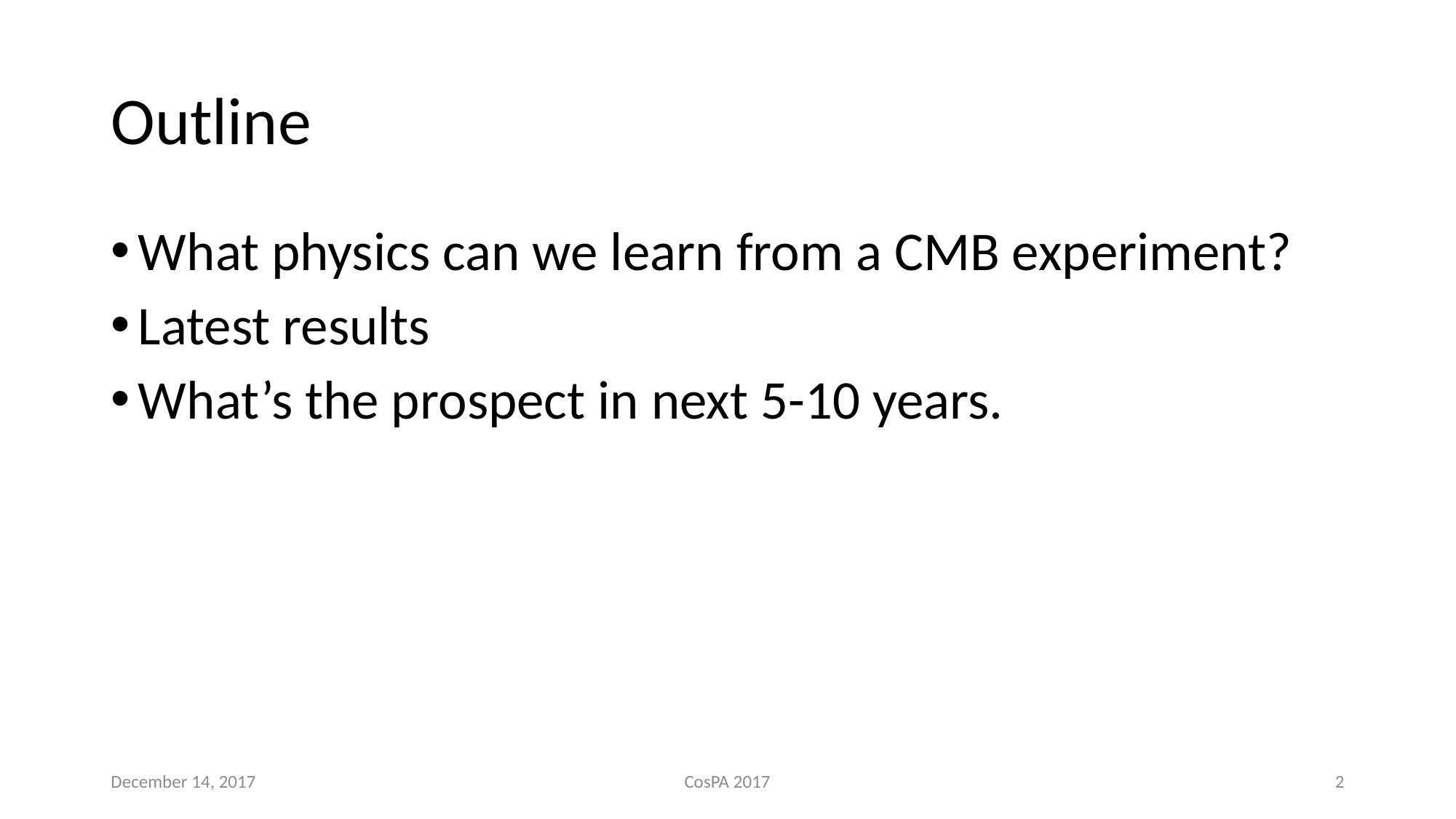

# Outline
What physics can we learn from a CMB experiment?
Latest results
What’s the prospect in next 5-10 years.
December 14, 2017
CosPA 2017
2